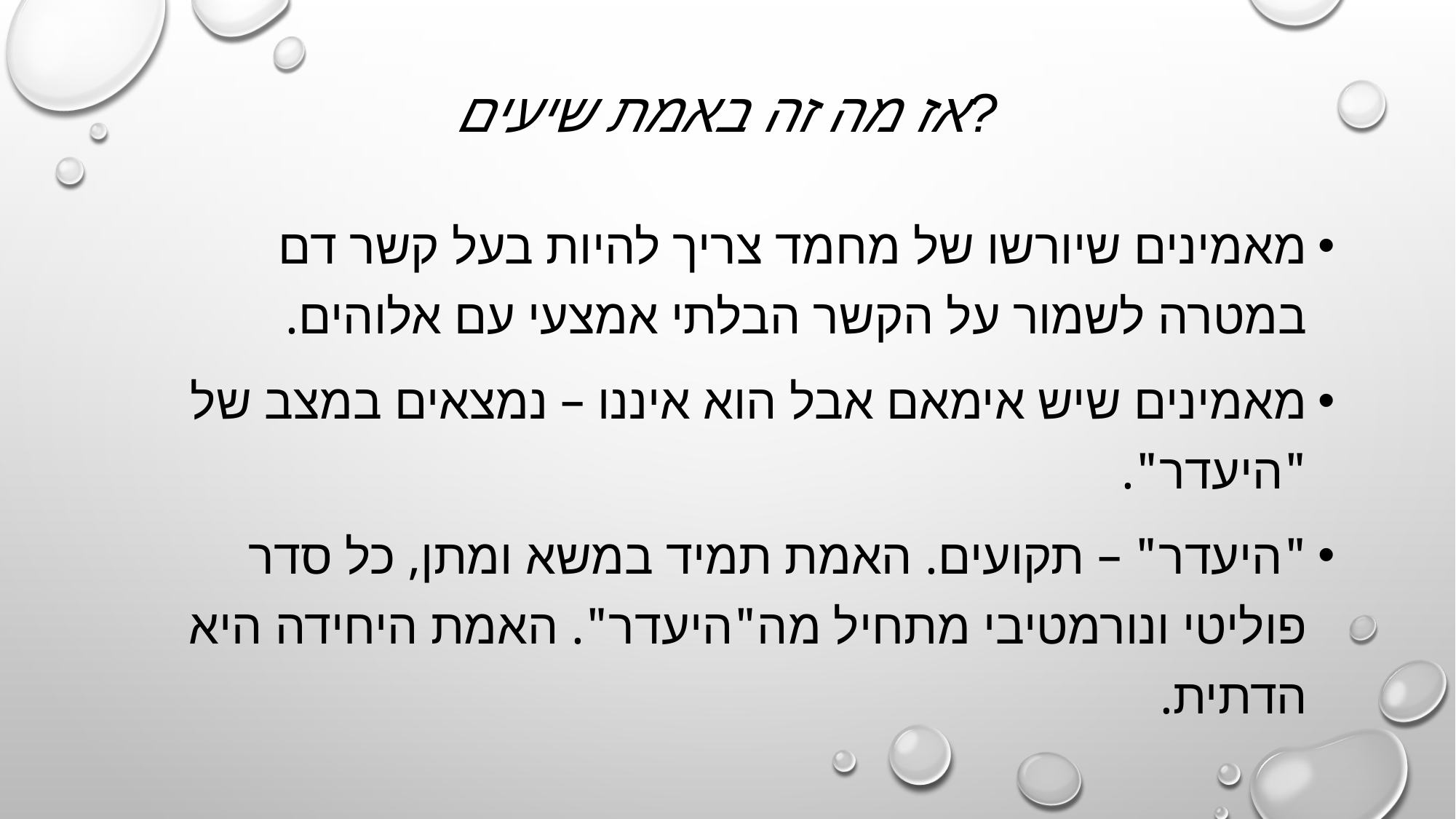

# אז מה זה באמת שיעים?
מאמינים שיורשו של מחמד צריך להיות בעל קשר דם במטרה לשמור על הקשר הבלתי אמצעי עם אלוהים.
מאמינים שיש אימאם אבל הוא איננו – נמצאים במצב של "היעדר".
"היעדר" – תקועים. האמת תמיד במשא ומתן, כל סדר פוליטי ונורמטיבי מתחיל מה"היעדר". האמת היחידה היא הדתית.